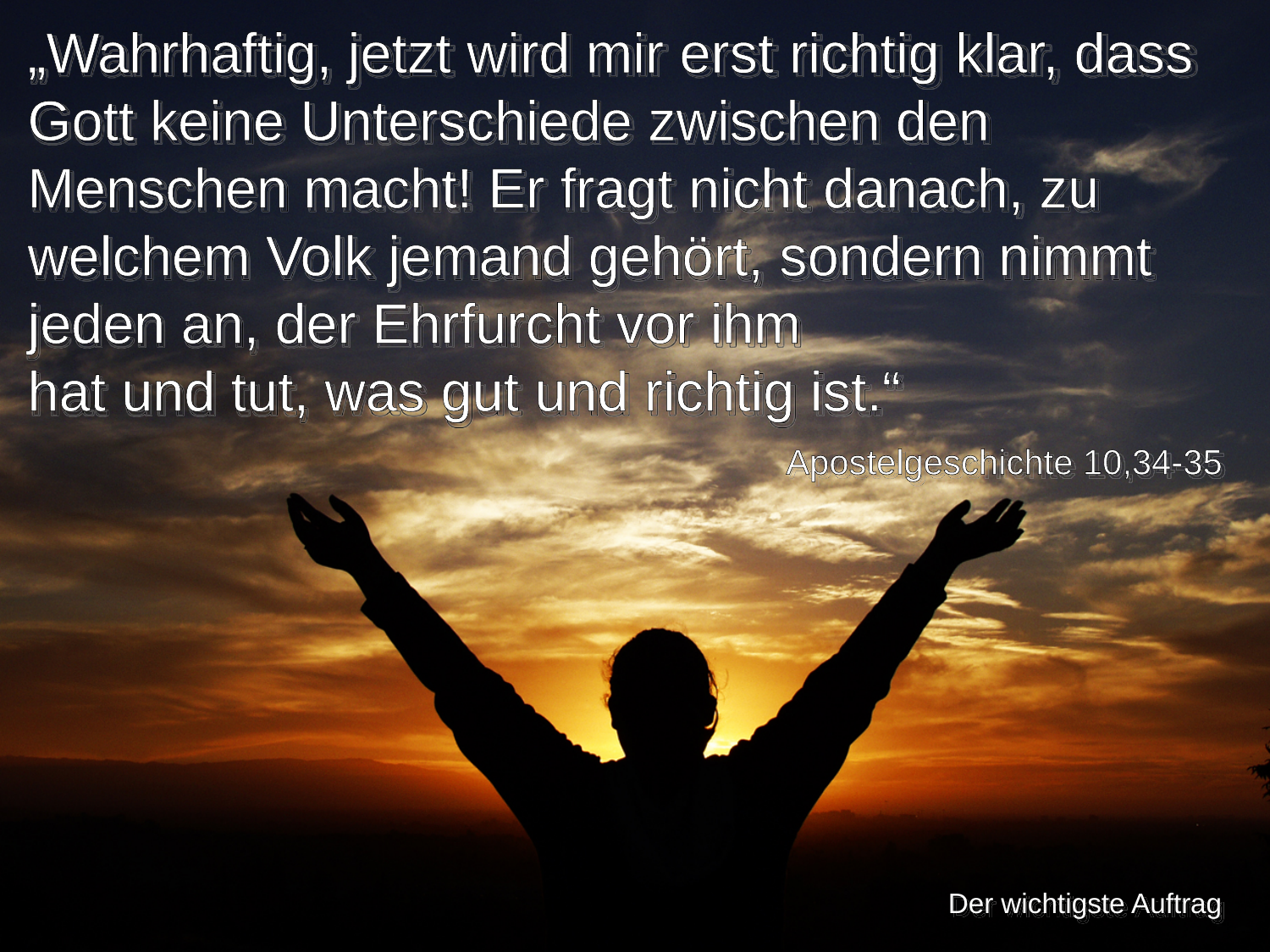

„Wahrhaftig, jetzt wird mir erst richtig klar, dass Gott keine Unterschiede zwischen den Menschen macht! Er fragt nicht danach, zu welchem Volk jemand gehört, sondern nimmt jeden an, der Ehrfurcht vor ihm
hat und tut, was gut und richtig ist.“
Apostelgeschichte 10,34-35
Der wichtigste Auftrag